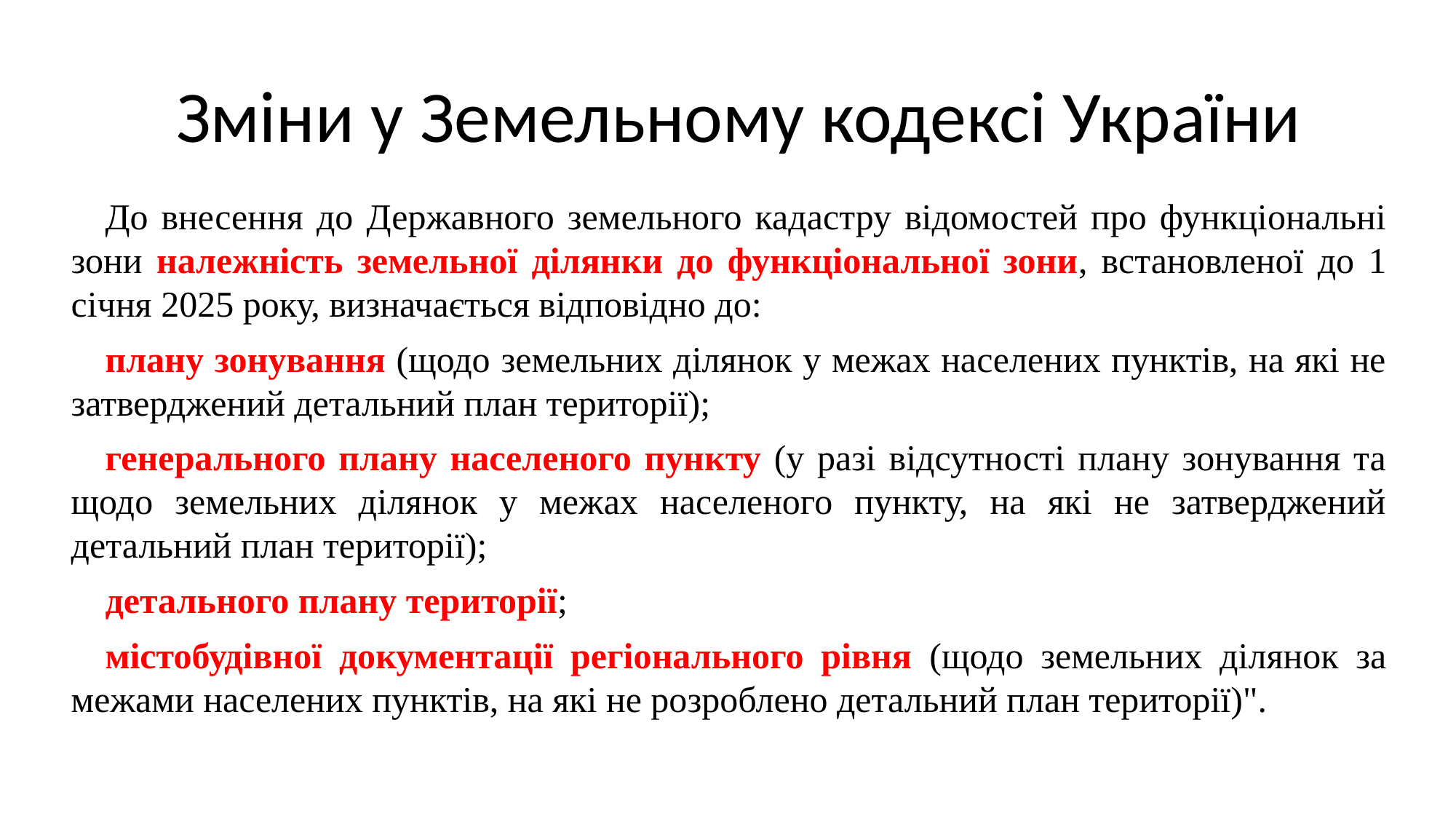

# Зміни у Земельному кодексі України
До внесення до Державного земельного кадастру відомостей про функціональні зони належність земельної ділянки до функціональної зони, встановленої до 1 січня 2025 року, визначається відповідно до:
плану зонування (щодо земельних ділянок у межах населених пунктів, на які не затверджений детальний план території);
генерального плану населеного пункту (у разі відсутності плану зонування та щодо земельних ділянок у межах населеного пункту, на які не затверджений детальний план території);
детального плану території;
містобудівної документації регіонального рівня (щодо земельних ділянок за межами населених пунктів, на які не розроблено детальний план території)".